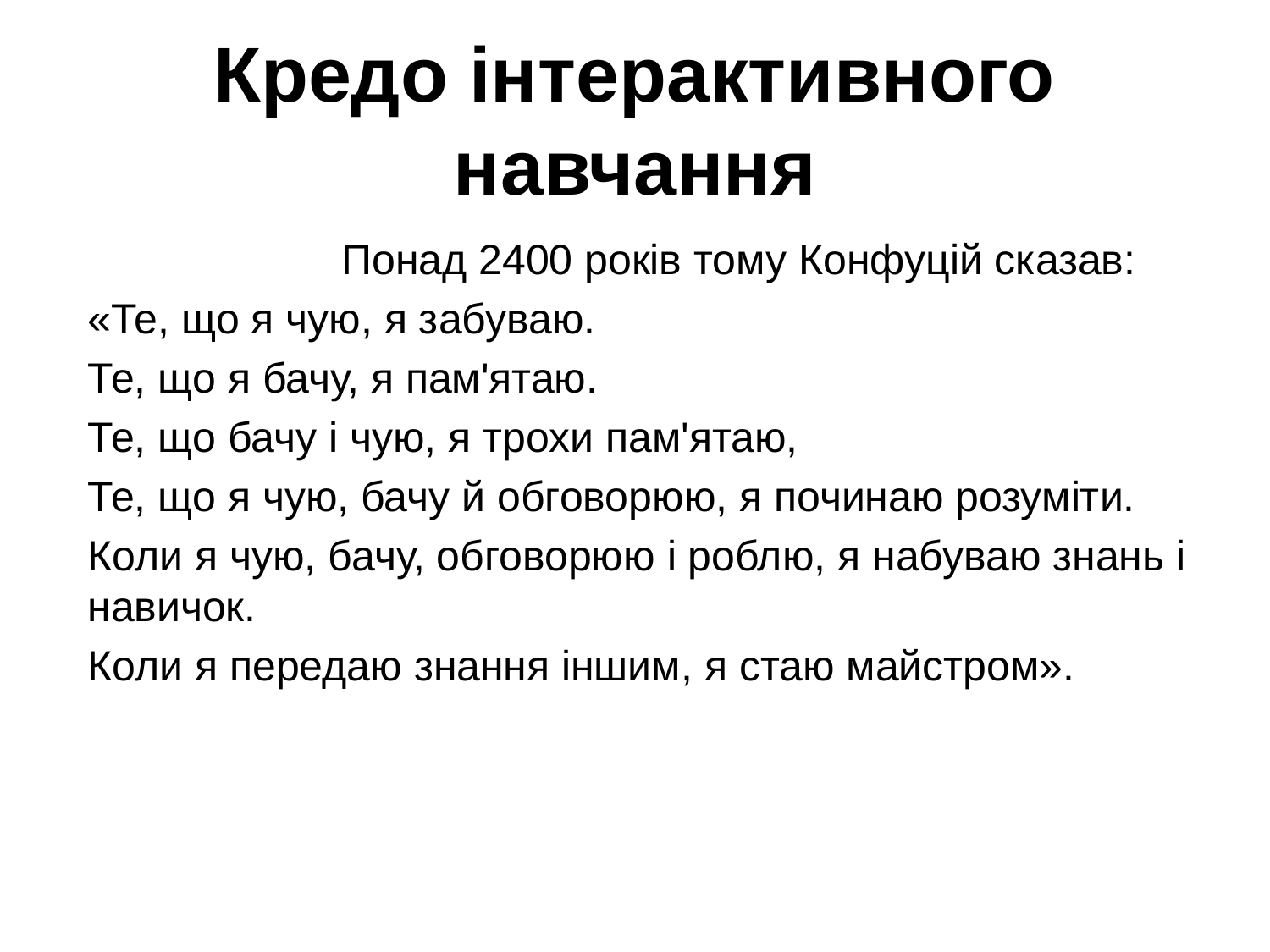

# Кредо інтерактивного навчання
		Понад 2400 років тому Конфуцій сказав:
«Те, що я чую, я забуваю.
Те, що я бачу, я пам'ятаю.
Те, що бачу і чую, я трохи пам'ятаю,
Те, що я чую, бачу й обговорюю, я починаю розуміти.
Коли я чую, бачу, обговорюю і роблю, я набуваю знань і навичок.
Коли я передаю знання іншим, я стаю майстром».